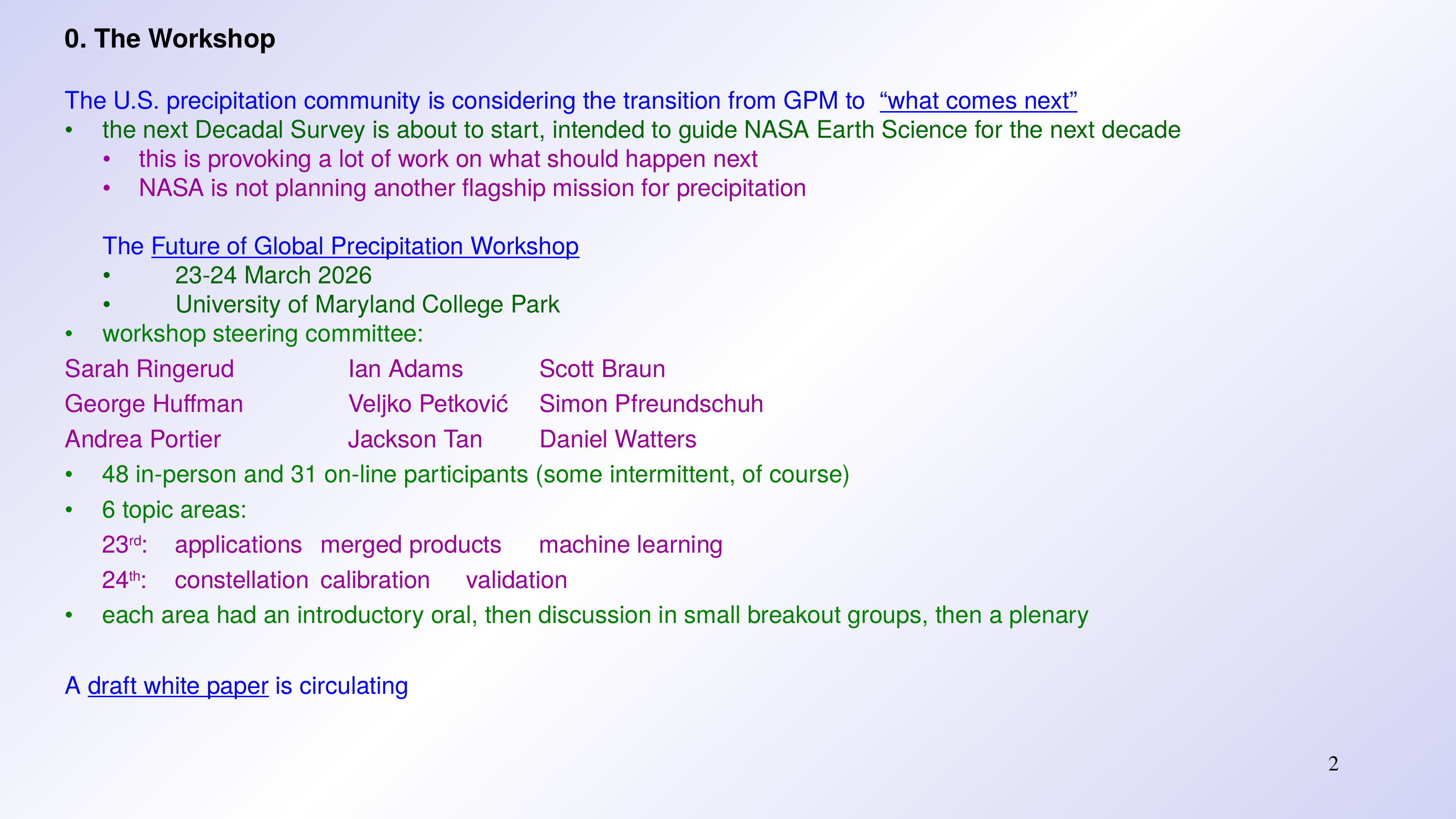

0. The Workshop

The U.S. precipitation community is considering the transition from GPM to  “what comes next”
•	the next Decadal Survey is about to start, intended to guide NASA Earth Science for the next decade
•	this is provoking a lot of work on what should happen next
•	NASA is not planning another flagship mission for precipitation

The Future of Global Precipitation Workshop
•	23-24 March 2026
•	University of Maryland College Park
•	workshop steering committee:
Sarah Ringerud	Ian Adams	Scott Braun
George Huffman	Veljko Petković	Simon Pfreundschuh
Andrea Portier	Jackson Tan	Daniel Watters
•	48 in-person and 31 on-line participants (some intermittent, of course)
•	6 topic areas:
	23rd:	applications	merged products	machine learning
	24th:	constellation	calibration	validation
•	each area had an introductory oral, then discussion in small breakout groups, then a plenary

A draft white paper is circulating
2